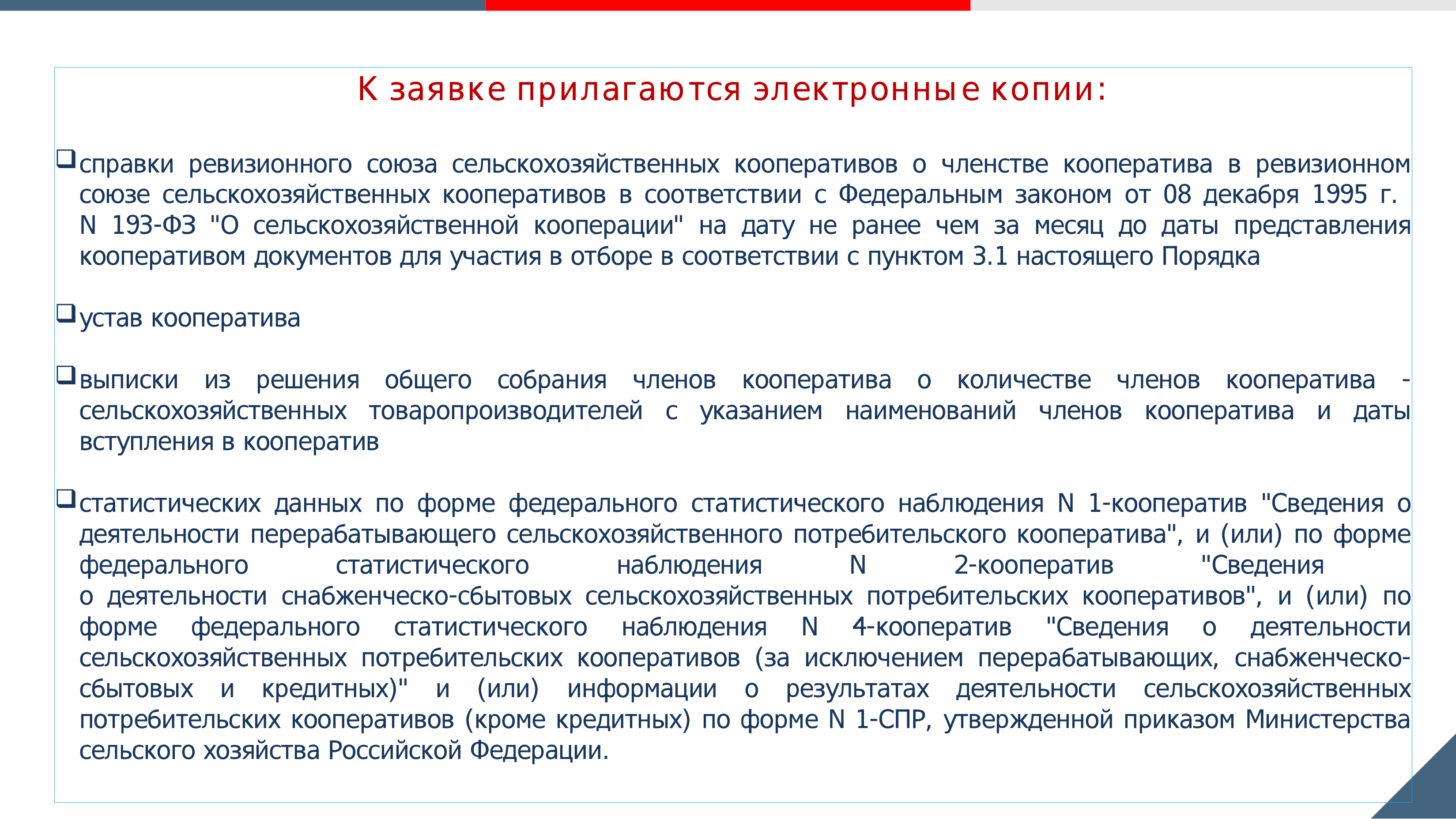

К заявке прилагаются электронные копии:

справки ревизионного союза сельскохозяйственных кооперативов о членстве кооператива в ревизионном союзе сельскохозяйственных кооперативов в соответствии с Федеральным законом от 08 декабря 1995 г.
N 193-ФЗ "О сельскохозяйственной кооперации" на дату не ранее чем за месяц до даты представления кооперативом документов для участия в отборе в соответствии с пунктом 3.1 настоящего Порядка

устав кооператива

выписки из решения общего собрания членов кооператива о количестве членов кооператива - сельскохозяйственных товаропроизводителей с указанием наименований членов кооператива и даты вступления в кооператив

статистических данных по форме федерального статистического наблюдения N 1-кооператив "Сведения о деятельности перерабатывающего сельскохозяйственного потребительского кооператива", и (или) по форме федерального статистического наблюдения N 2-кооператив "Сведения
о деятельности снабженческо-сбытовых сельскохозяйственных потребительских кооперативов", и (или) по форме федерального статистического наблюдения N 4-кооператив "Сведения о деятельности сельскохозяйственных потребительских кооперативов (за исключением перерабатывающих, снабженческо-сбытовых и кредитных)" и (или) информации о результатах деятельности сельскохозяйственных потребительских кооперативов (кроме кредитных) по форме N 1-СПР, утвержденной приказом Министерства сельского хозяйства Российской Федерации.